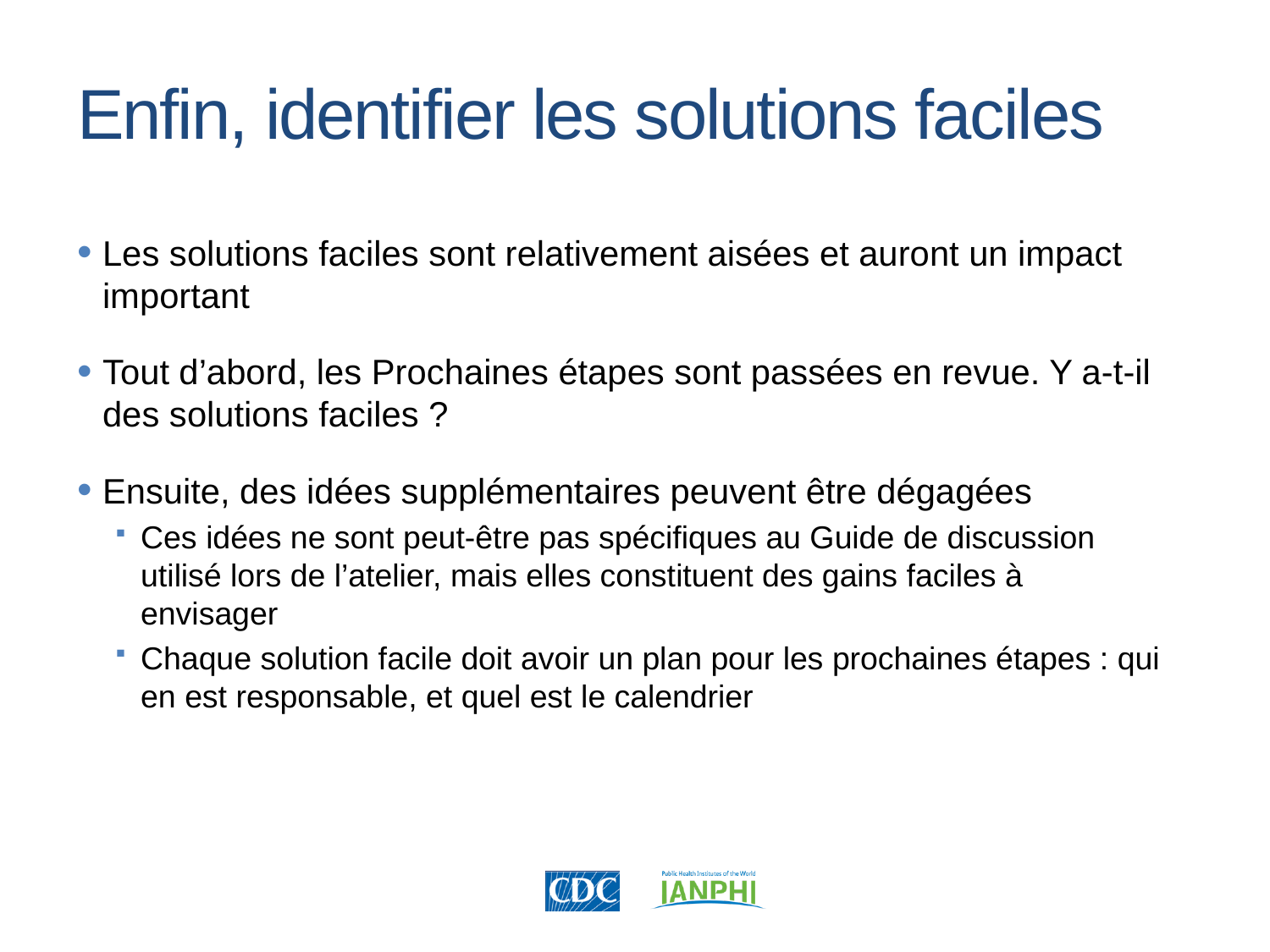

Enfin, identifier les solutions faciles
Les solutions faciles sont relativement aisées et auront un impact important

Tout d’abord, les Prochaines étapes sont passées en revue. Y a-t-il des solutions faciles ?

Ensuite, des idées supplémentaires peuvent être dégagées
Ces idées ne sont peut-être pas spécifiques au Guide de discussion utilisé lors de l’atelier, mais elles constituent des gains faciles à envisager
Chaque solution facile doit avoir un plan pour les prochaines étapes : qui en est responsable, et quel est le calendrier